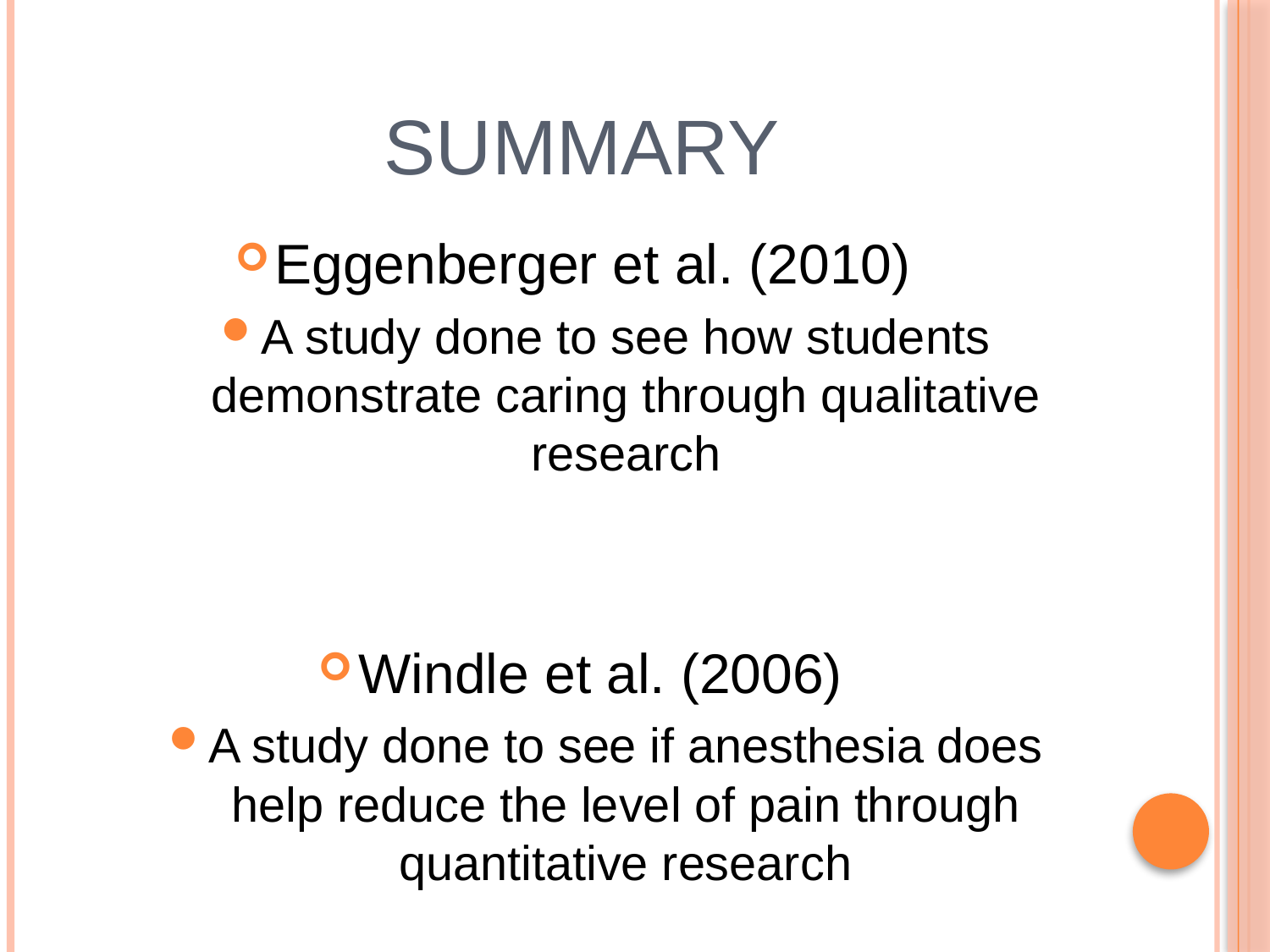

# Summary
Eggenberger et al. (2010)
A study done to see how students demonstrate caring through qualitative research

Windle et al. (2006)
A study done to see if anesthesia does help reduce the level of pain through quantitative research